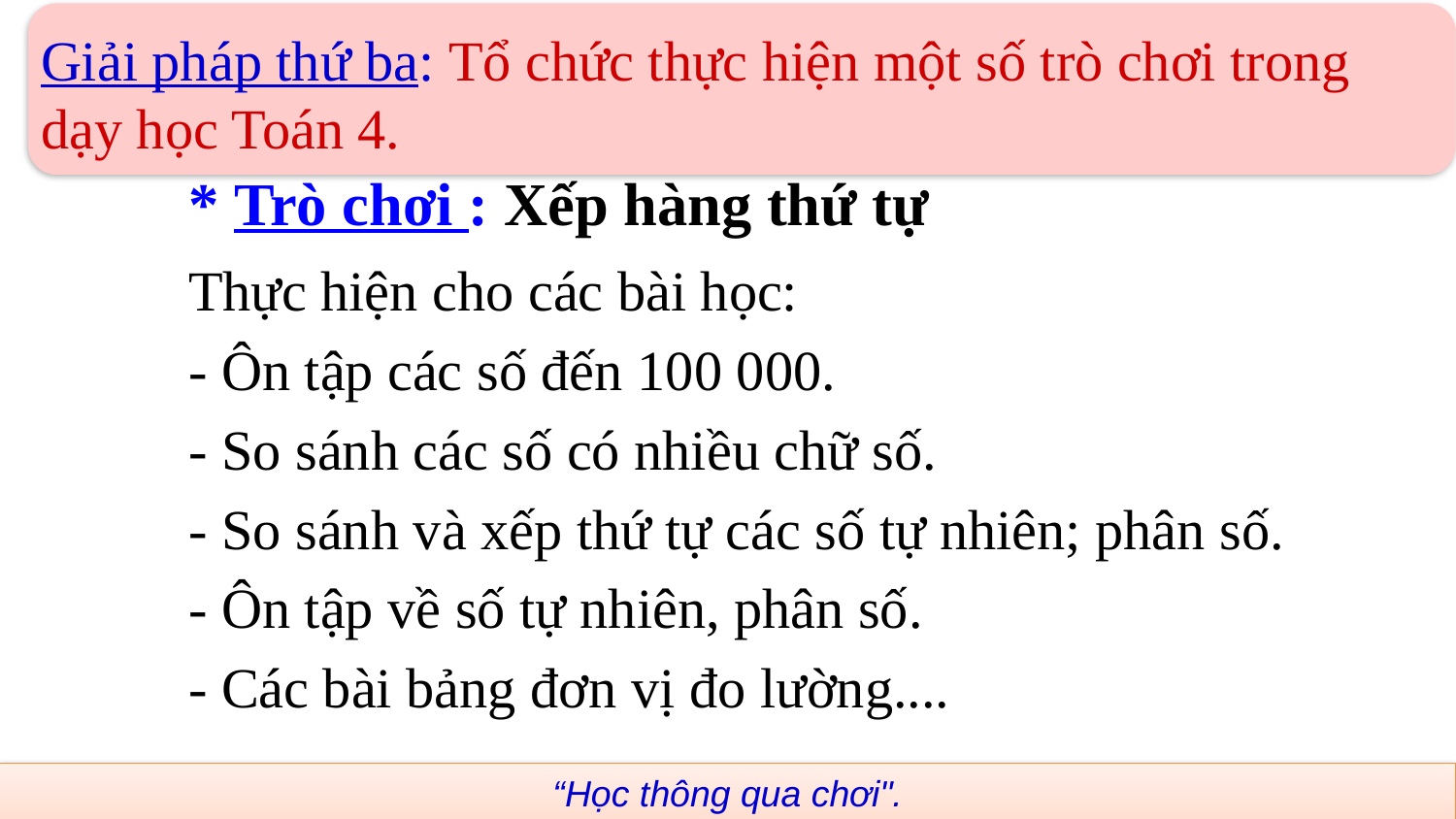

Giải pháp thứ ba: Tổ chức thực hiện một số trò chơi trong dạy học Toán 4.

	* Trò chơi : Xếp hàng thứ tự
	Thực hiện cho các bài học:
	- Ôn tập các số đến 100 000.
	- So sánh các số có nhiều chữ số.
	- So sánh và xếp thứ tự các số tự nhiên; phân số.
	- Ôn tập về số tự nhiên, phân số.
	- Các bài bảng đơn vị đo lường....
“Học thông qua chơi".